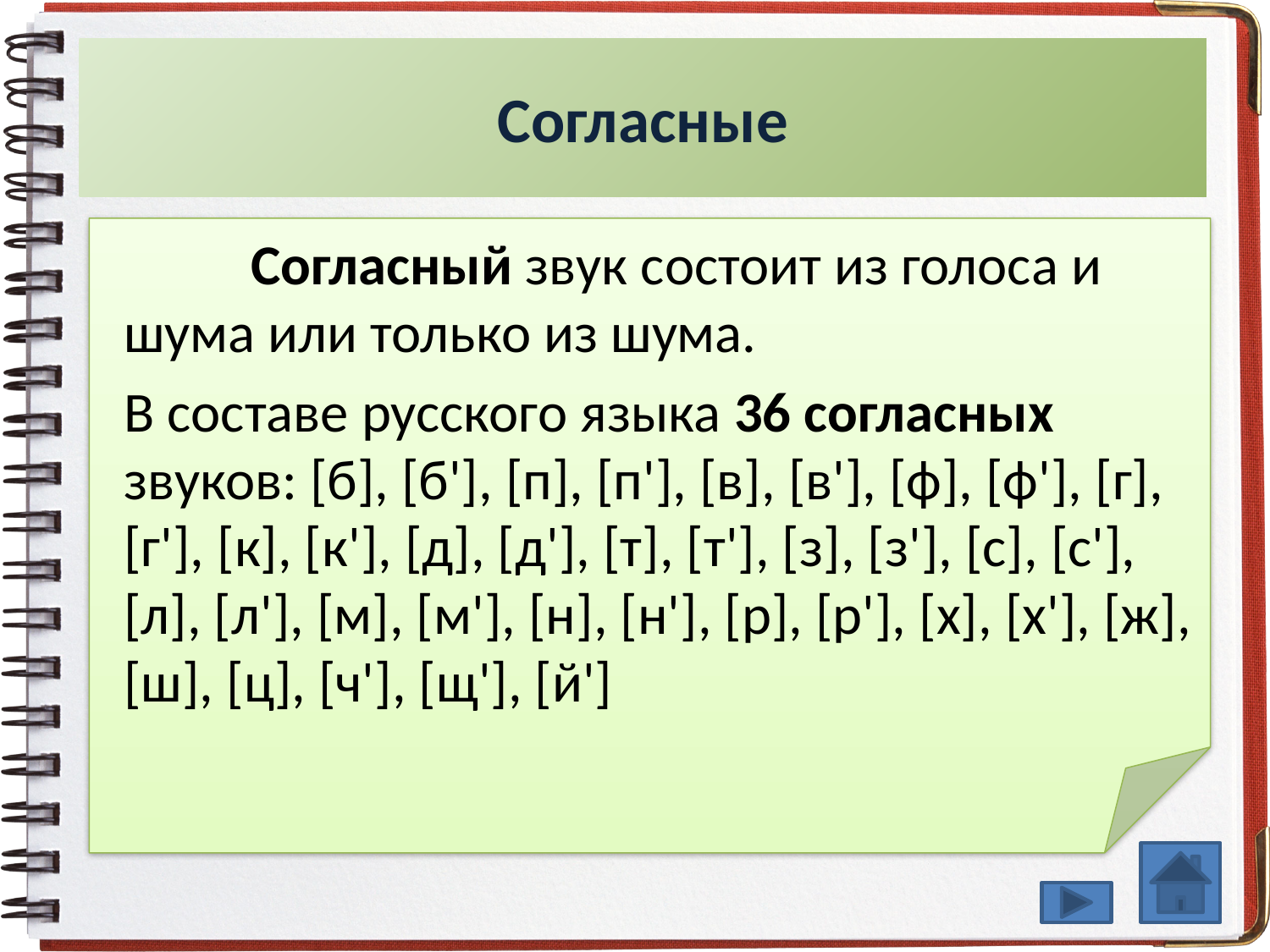

# Согласные

		Согласный звук состоит из голоса и шума или только из шума.
	В составе русского языка 36 согласных звуков: [б], [б'], [п], [п'], [в], [в'], [ф], [ф'], [г], [г'], [к], [к'], [д], [д'], [т], [т'], [з], [з'], [с], [с'], [л], [л'], [м], [м'], [н], [н'], [р], [р'], [х], [х'], [ж], [ш], [ц], [ч'], [щ'], [й']